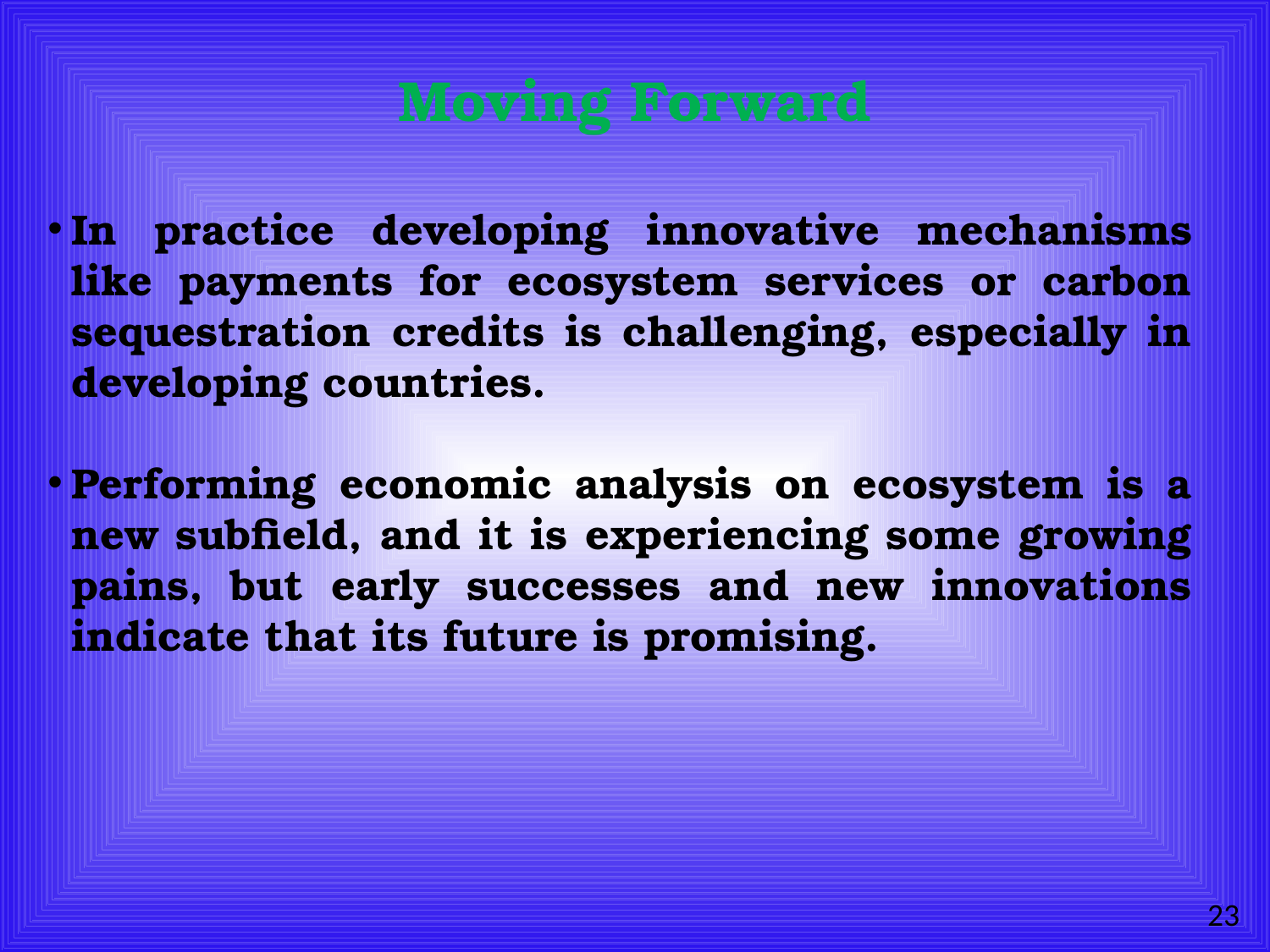

# Moving Forward
In practice developing innovative mechanisms like payments for ecosystem services or carbon sequestration credits is challenging, especially in developing countries.

Performing economic analysis on ecosystem is a new subfield, and it is experiencing some growing pains, but early successes and new innovations indicate that its future is promising.